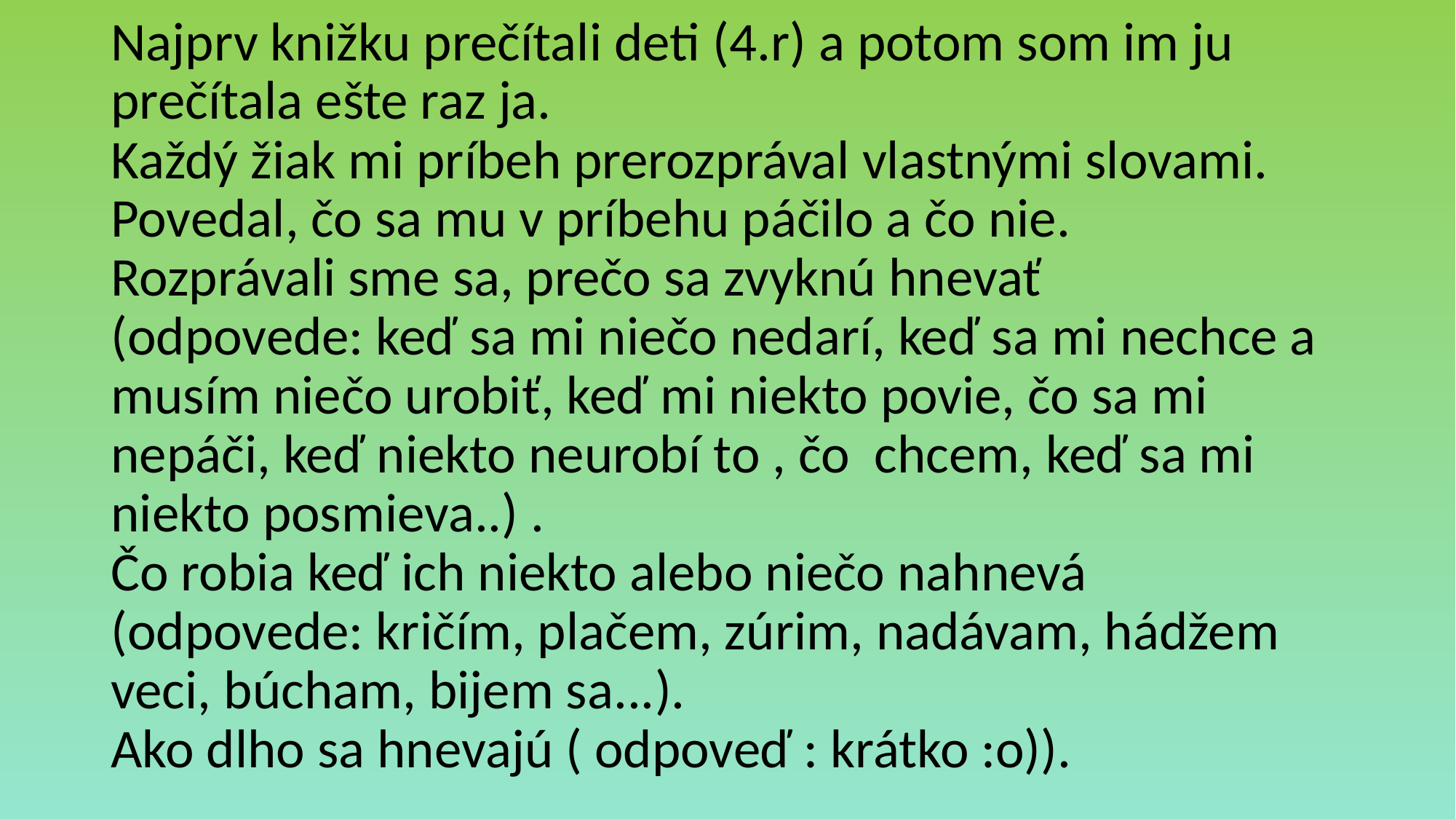

# Najprv knižku prečítali deti (4.r) a potom som im ju prečítala ešte raz ja. Každý žiak mi príbeh prerozprával vlastnými slovami. Povedal, čo sa mu v príbehu páčilo a čo nie. Rozprávali sme sa, prečo sa zvyknú hnevať (odpovede: keď sa mi niečo nedarí, keď sa mi nechce a musím niečo urobiť, keď mi niekto povie, čo sa mi nepáči, keď niekto neurobí to , čo  chcem, keď sa mi niekto posmieva..) . Čo robia keď ich niekto alebo niečo nahnevá (odpovede: kričím, plačem, zúrim, nadávam, hádžem veci, búcham, bijem sa...). Ako dlho sa hnevajú ( odpoveď : krátko :o)).